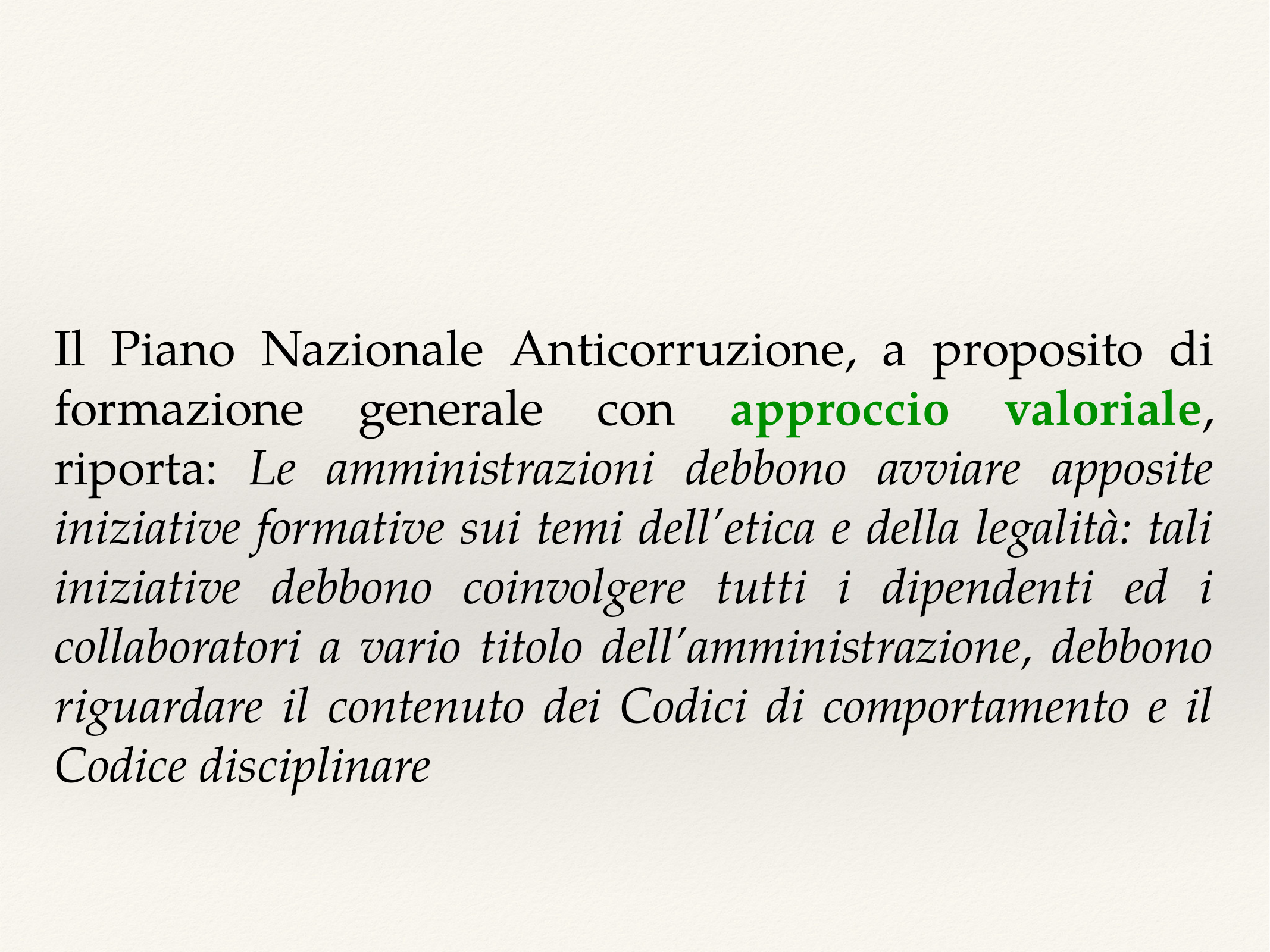

Il Piano Nazionale Anticorruzione, a proposito di formazione generale con approccio valoriale, riporta: Le amministrazioni debbono avviare apposite iniziative formative sui temi dell’etica e della legalità: tali iniziative debbono coinvolgere tutti i dipendenti ed i collaboratori a vario titolo dell’amministrazione, debbono riguardare il contenuto dei Codici di comportamento e il Codice disciplinare